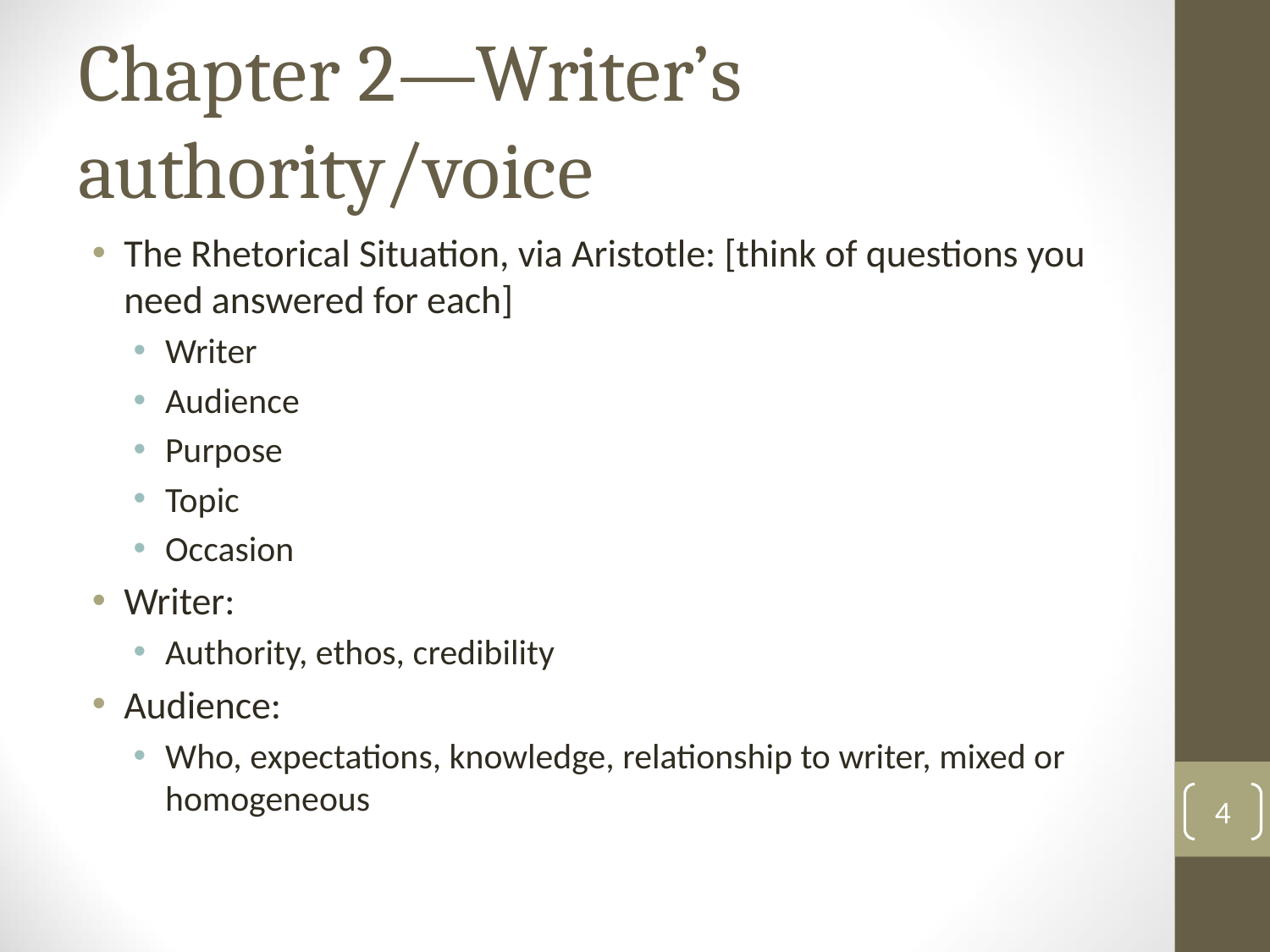

# Chapter 2—Writer’s authority/voice
The Rhetorical Situation, via Aristotle: [think of questions you need answered for each]
Writer
Audience
Purpose
Topic
Occasion
Writer:
Authority, ethos, credibility
Audience:
Who, expectations, knowledge, relationship to writer, mixed or homogeneous
4